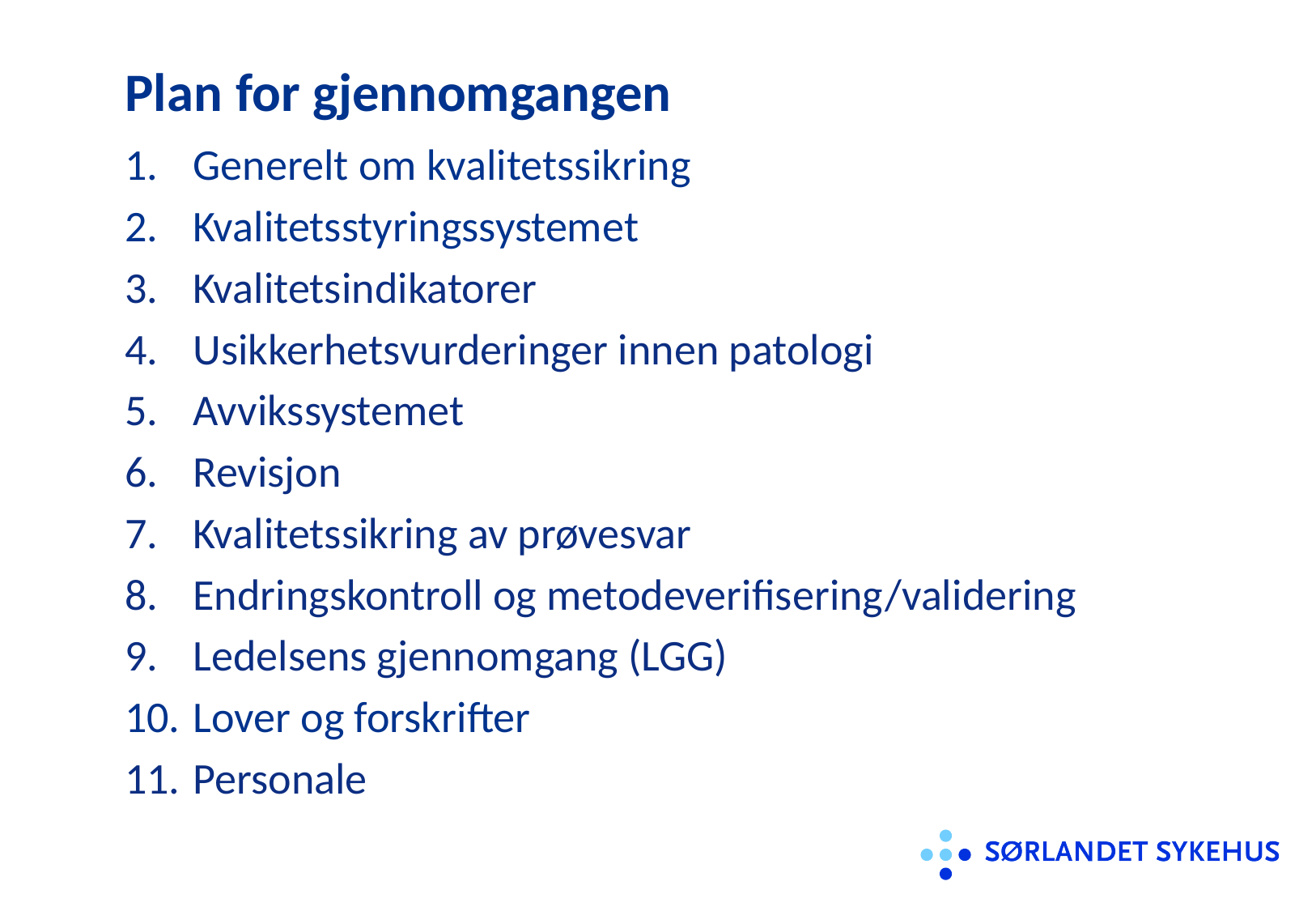

# Plan for gjennomgangen
Generelt om kvalitetssikring
Kvalitetsstyringssystemet
Kvalitetsindikatorer
Usikkerhetsvurderinger innen patologi
Avvikssystemet
Revisjon
Kvalitetssikring av prøvesvar
Endringskontroll og metodeverifisering/validering
Ledelsens gjennomgang (LGG)
Lover og forskrifter
Personale